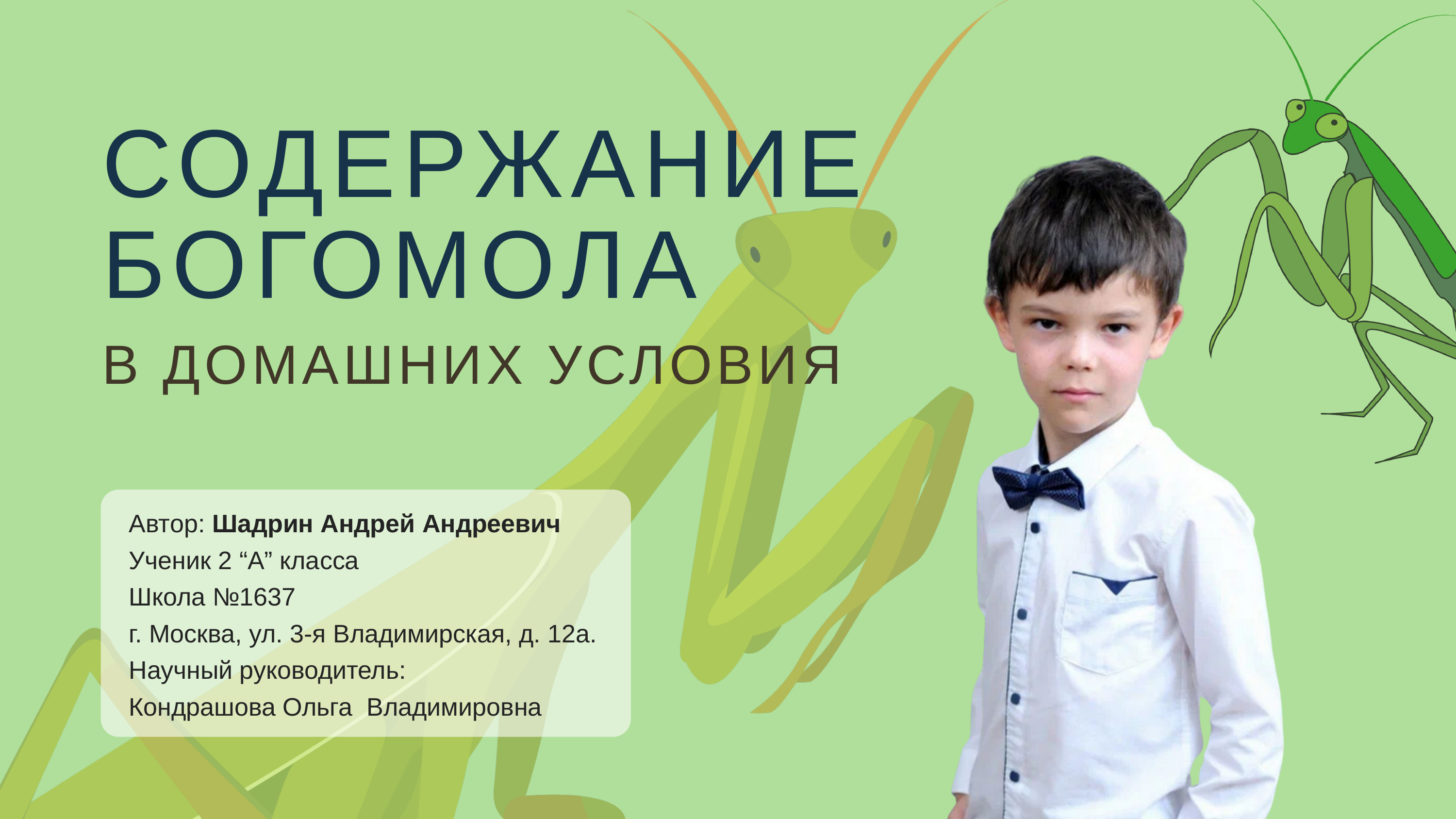

СОДЕРЖАНИЕ
БОГОМОЛА
В ДОМАШНИХ УСЛОВИЯ

Автор: Шадрин Андрей Андреевич
Ученик 2 “А” класса
Школа №1637
г. Москва, ул. 3-я Владимирская, д. 12а.
Научный руководитель:
Кондрашова Ольга  Владимировна